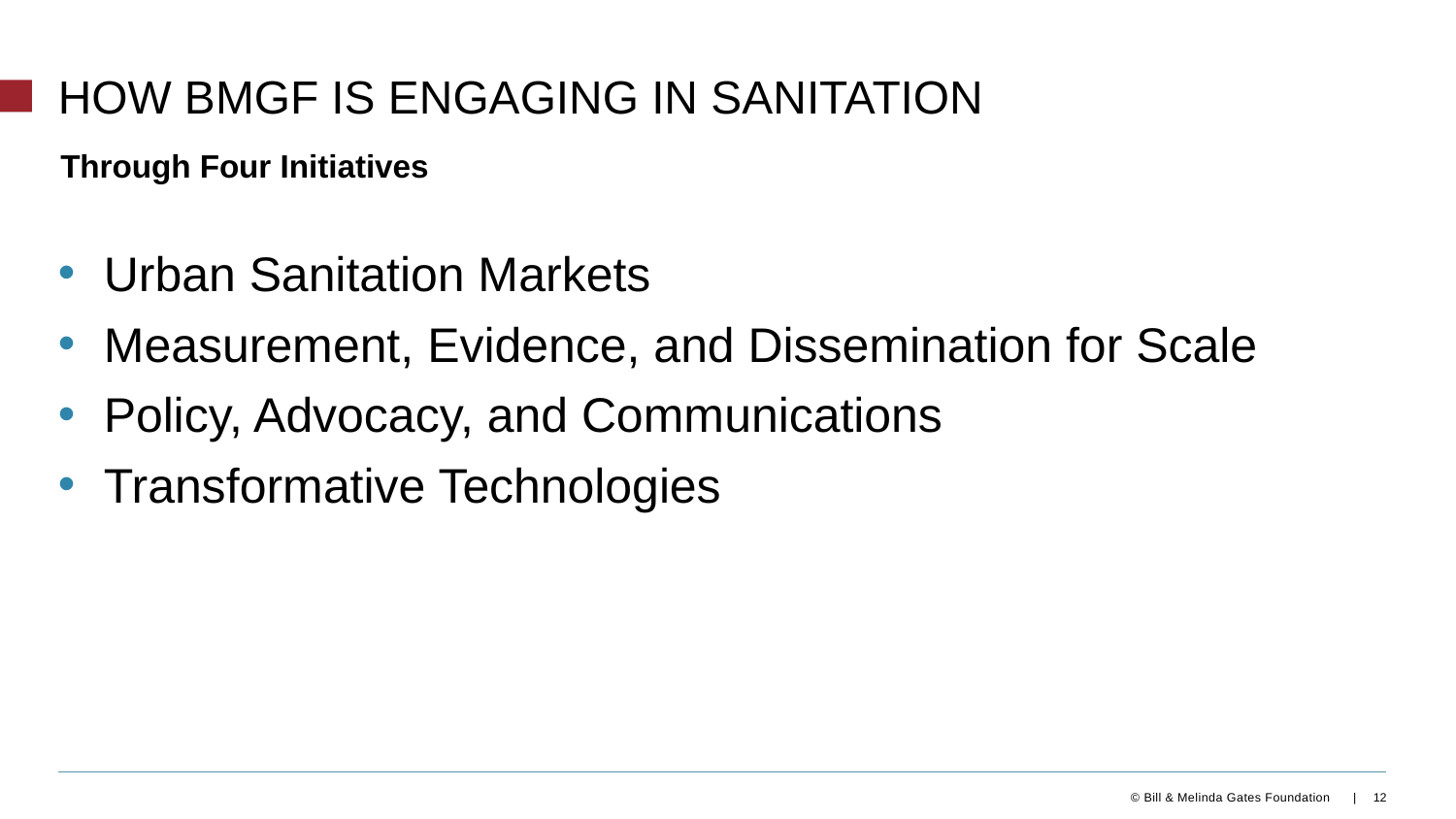

# How BMGF Is Engaging in Sanitation
Through Four Initiatives
Urban Sanitation Markets
Measurement, Evidence, and Dissemination for Scale
Policy, Advocacy, and Communications
Transformative Technologies
12
© Bill & Melinda Gates Foundation      |